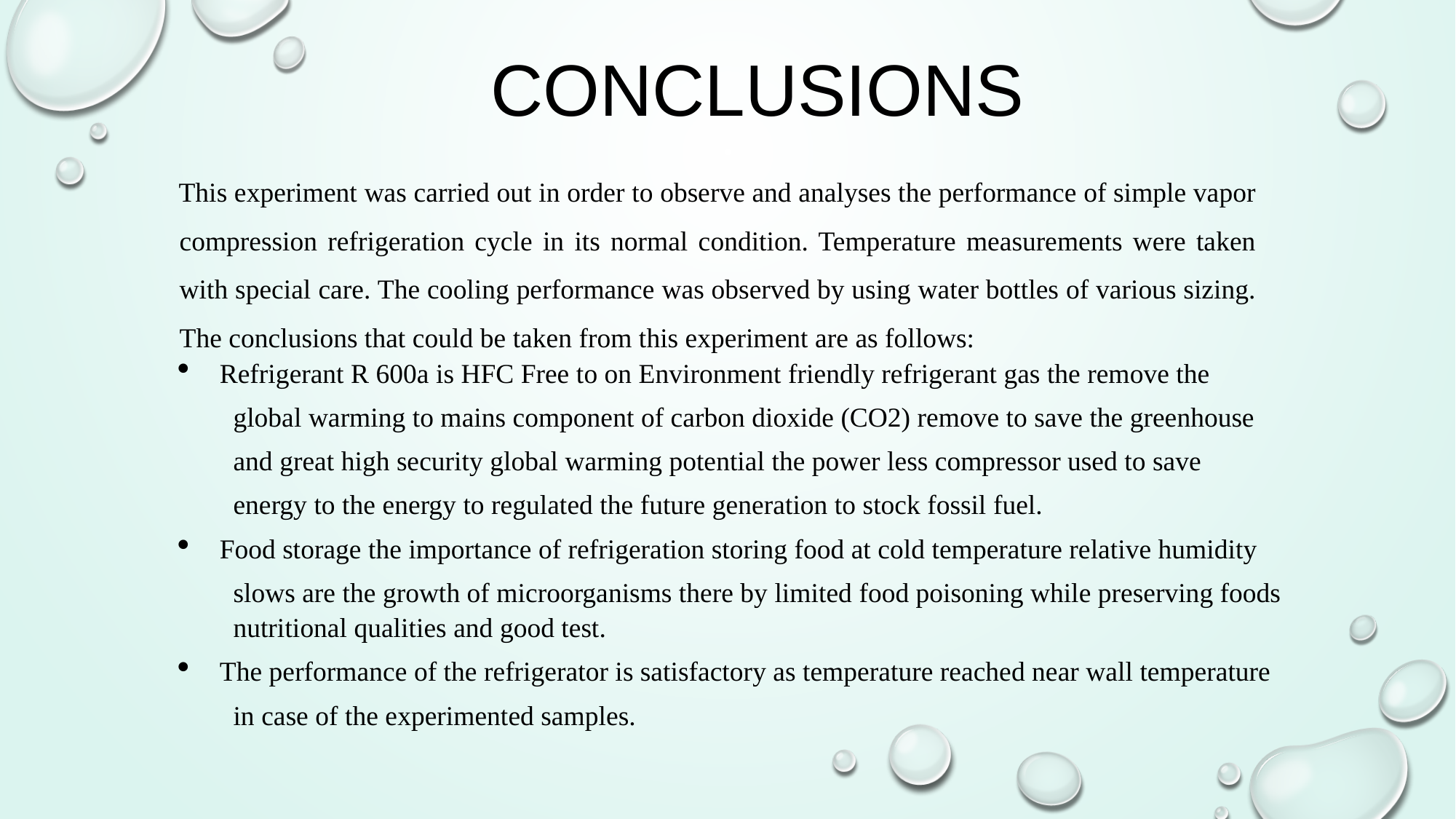

CONCLUSIONS
This experiment was carried out in order to observe and analyses the performance of simple vapor compression refrigeration cycle in its normal condition. Temperature measurements were taken with special care. The cooling performance was observed by using water bottles of various sizing. The conclusions that could be taken from this experiment are as follows:
Refrigerant R 600a is HFC Free to on Environment friendly refrigerant gas the remove the
global warming to mains component of carbon dioxide (CO2) remove to save the greenhouse
and great high security global warming potential the power less compressor used to save
energy to the energy to regulated the future generation to stock fossil fuel.
Food storage the importance of refrigeration storing food at cold temperature relative humidity
slows are the growth of microorganisms there by limited food poisoning while preserving foods nutritional qualities and good test.
The performance of the refrigerator is satisfactory as temperature reached near wall temperature
in case of the experimented samples.